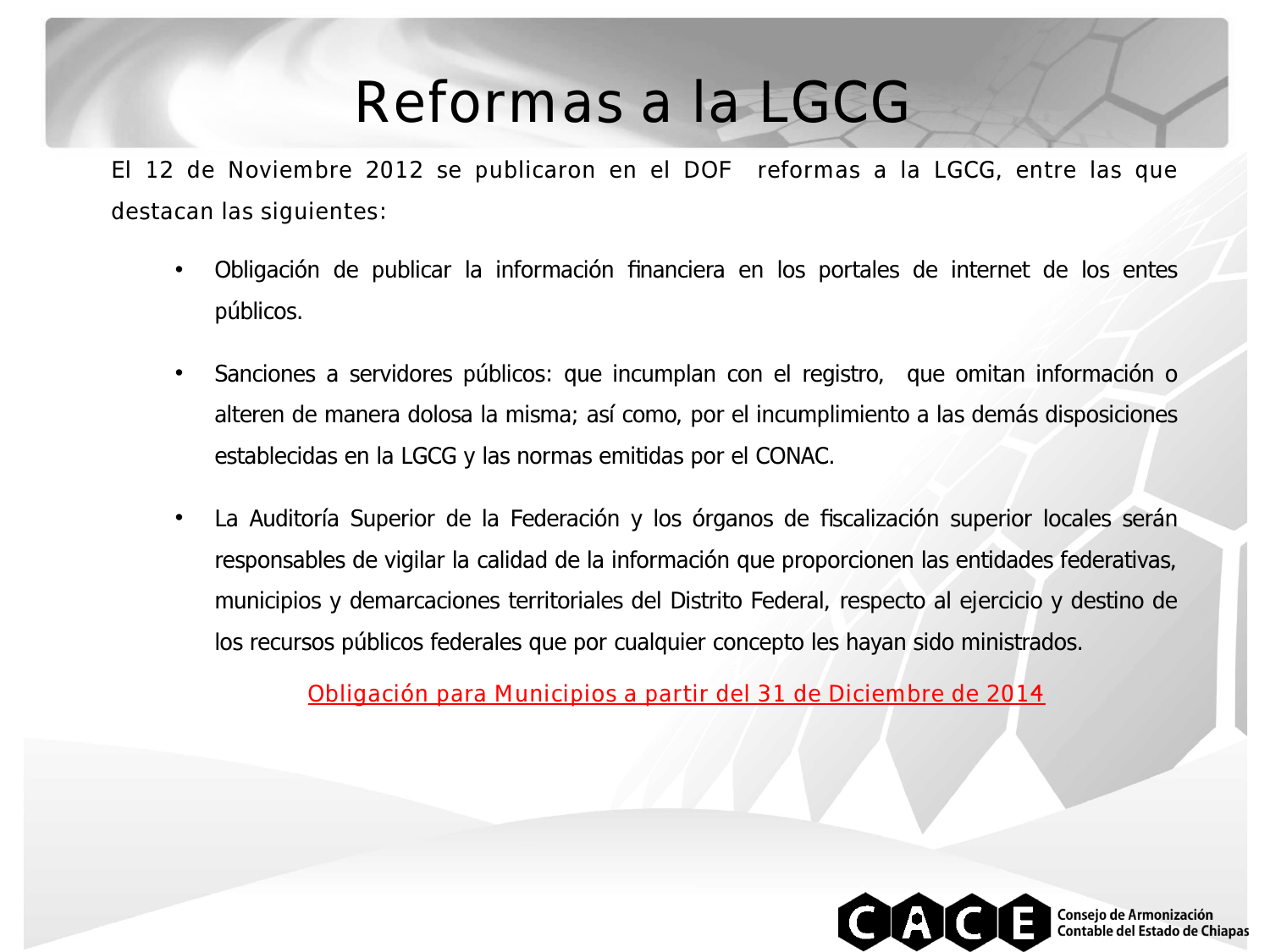

Reformas a la LGCG
El 12 de Noviembre 2012 se publicaron en el DOF  reformas a la LGCG, entre las que destacan las siguientes:
Obligación de publicar la información financiera en los portales de internet de los entes públicos.
Sanciones a servidores públicos: que incumplan con el registro,  que omitan información o alteren de manera dolosa la misma; así como, por el incumplimiento a las demás disposiciones establecidas en la LGCG y las normas emitidas por el CONAC.
La Auditoría Superior de la Federación y los órganos de fiscalización superior locales serán responsables de vigilar la calidad de la información que proporcionen las entidades federativas, municipios y demarcaciones territoriales del Distrito Federal, respecto al ejercicio y destino de los recursos públicos federales que por cualquier concepto les hayan sido ministrados.
Obligación para Municipios a partir del 31 de Diciembre de 2014